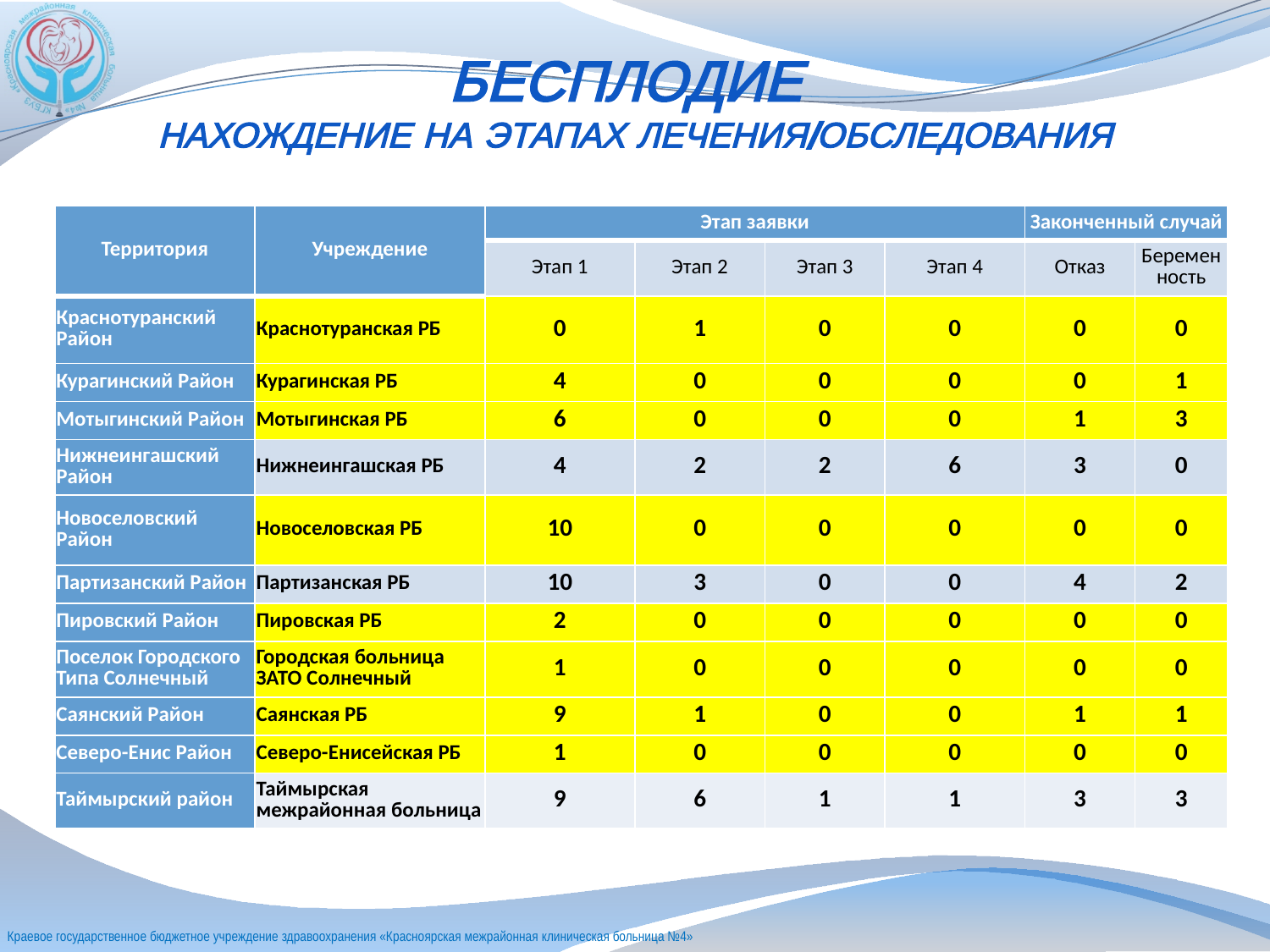

# БЕСПЛОДИЕ НАХОЖДЕНИЕ НА ЭТАПАХ ЛЕЧЕНИЯ/ОБСЛЕДОВАНИЯ
| Территория | Учреждение | Этап заявки |  |  |  | Законченный случай |  |
| --- | --- | --- | --- | --- | --- | --- | --- |
|  |  | Этап 1 | Этап 2 | Этап 3 | Этап 4 | Отказ | Беременность |
| Краснотуранский Район | Краснотуранская РБ | 0 | 1 | 0 | 0 | 0 | 0 |
| Курагинский Район | Курагинская РБ | 4 | 0 | 0 | 0 | 0 | 1 |
| Мотыгинский Район | Мотыгинская РБ | 6 | 0 | 0 | 0 | 1 | 3 |
| Нижнеингашский Район | Нижнеингашская РБ | 4 | 2 | 2 | 6 | 3 | 0 |
| Новоселовский Район | Новоселовская РБ | 10 | 0 | 0 | 0 | 0 | 0 |
| Партизанский Район | Партизанская РБ | 10 | 3 | 0 | 0 | 4 | 2 |
| Пировский Район | Пировская РБ | 2 | 0 | 0 | 0 | 0 | 0 |
| Поселок Городского Типа Солнечный | Городская больница ЗАТО Солнечный | 1 | 0 | 0 | 0 | 0 | 0 |
| Саянский Район | Саянская РБ | 9 | 1 | 0 | 0 | 1 | 1 |
| Северо-Енис Район | Северо-Енисейская РБ | 1 | 0 | 0 | 0 | 0 | 0 |
| Таймырский район | Таймырская межрайонная больница | 9 | 6 | 1 | 1 | 3 | 3 |